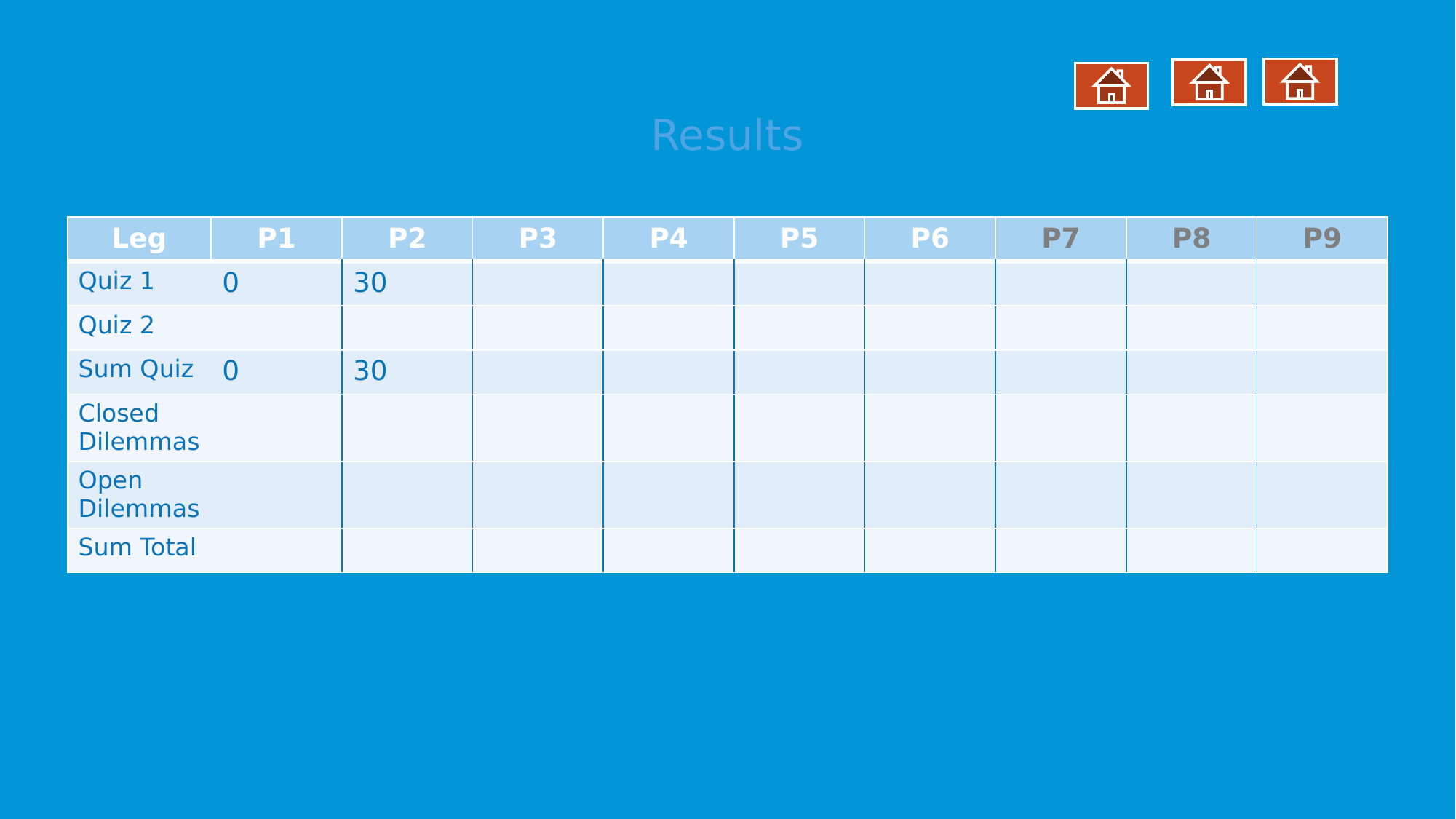

Results
| Leg | P1 | P2 | P3 | P4 | P5 | P6 | P7 | P8 | P9 |
| --- | --- | --- | --- | --- | --- | --- | --- | --- | --- |
| Quiz 1 | 0 | 30 |  |  |  |  |  |  |  |
| Quiz 2 |  |  |  |  |  |  |  |  |  |
| Sum Quiz | 0 | 30 |  |  |  |  |  |  |  |
| Closed Dilemmas |  |  |  |  |  |  |  |  |  |
| Open Dilemmas |  |  |  |  |  |  |  |  |  |
| Sum Total |  |  |  |  |  |  |  |  |  |